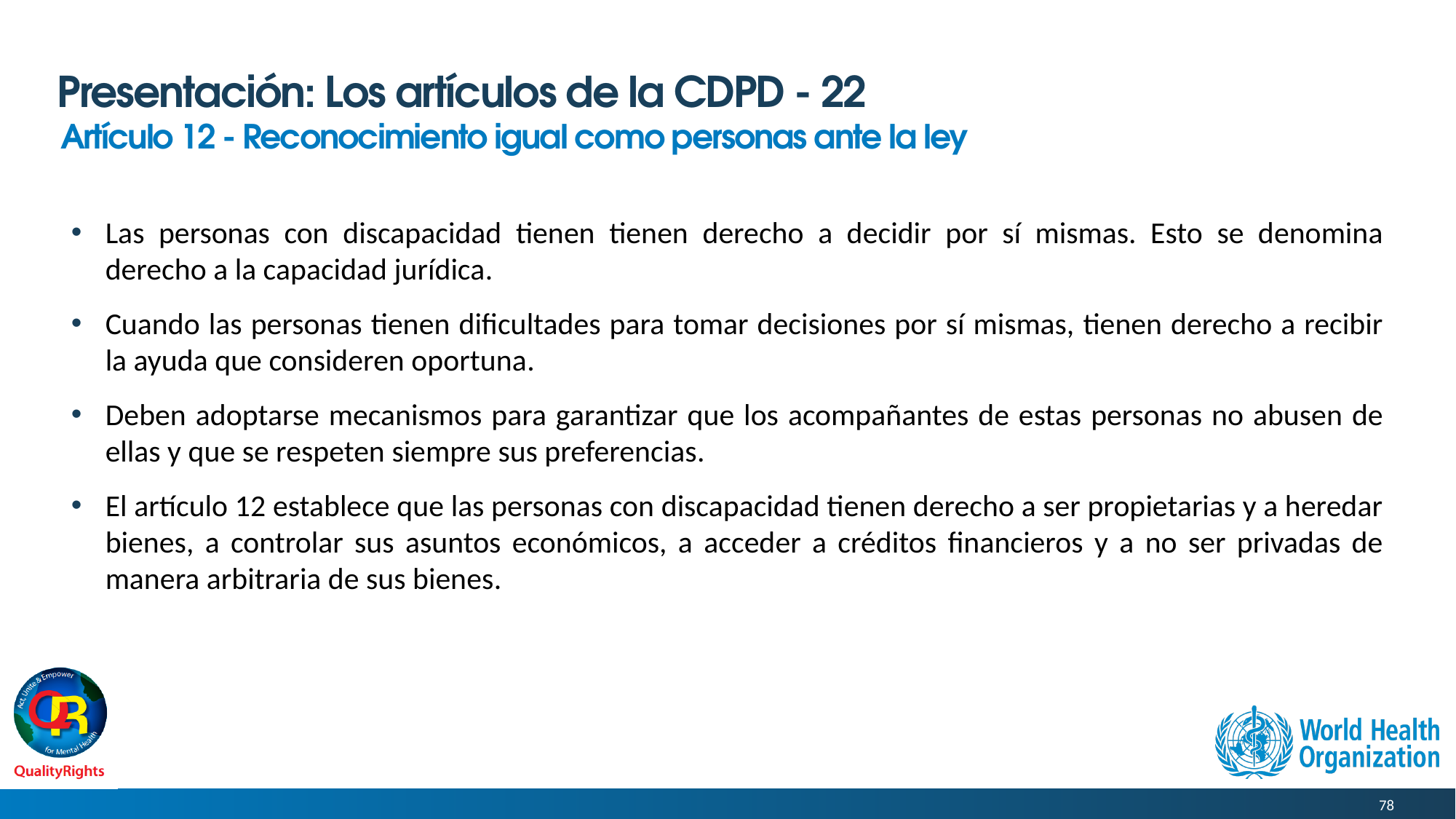

# Presentación: Los artículos de la CDPD - 22
Artículo 12 - Reconocimiento igual como personas ante la ley
Las personas con discapacidad tienen tienen derecho a decidir por sí mismas. Esto se denomina derecho a la capacidad jurídica.
Cuando las personas tienen dificultades para tomar decisiones por sí mismas, tienen derecho a recibir la ayuda que consideren oportuna.
Deben adoptarse mecanismos para garantizar que los acompañantes de estas personas no abusen de ellas y que se respeten siempre sus preferencias.
El artículo 12 establece que las personas con discapacidad tienen derecho a ser propietarias y a heredar bienes, a controlar sus asuntos económicos, a acceder a créditos financieros y a no ser privadas de manera arbitraria de sus bienes.